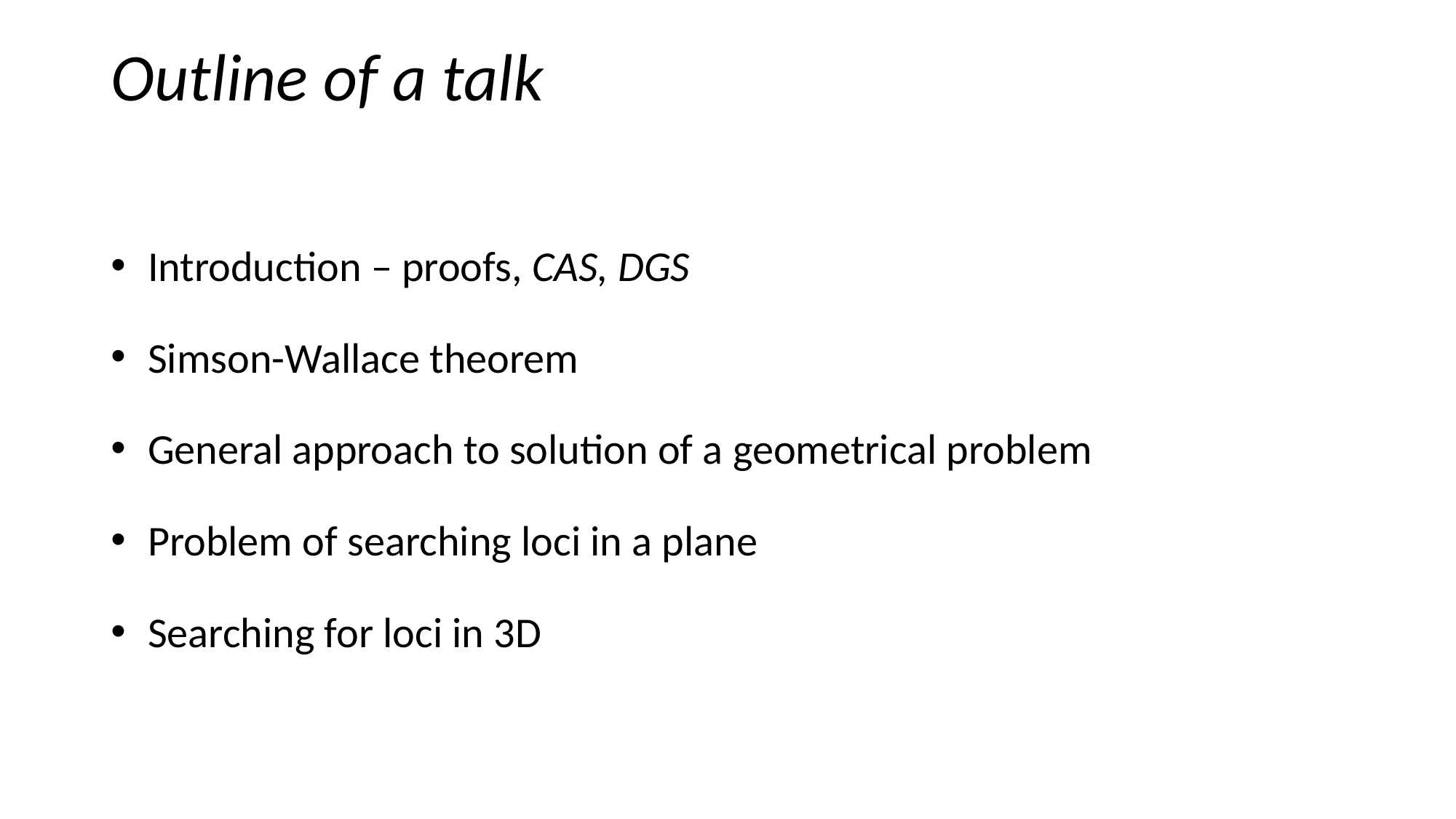

# Outline of a talk

 Introduction – proofs, CAS, DGS
 Simson-Wallace theorem
 General approach to solution of a geometrical problem
 Problem of searching loci in a plane
 Searching for loci in 3D